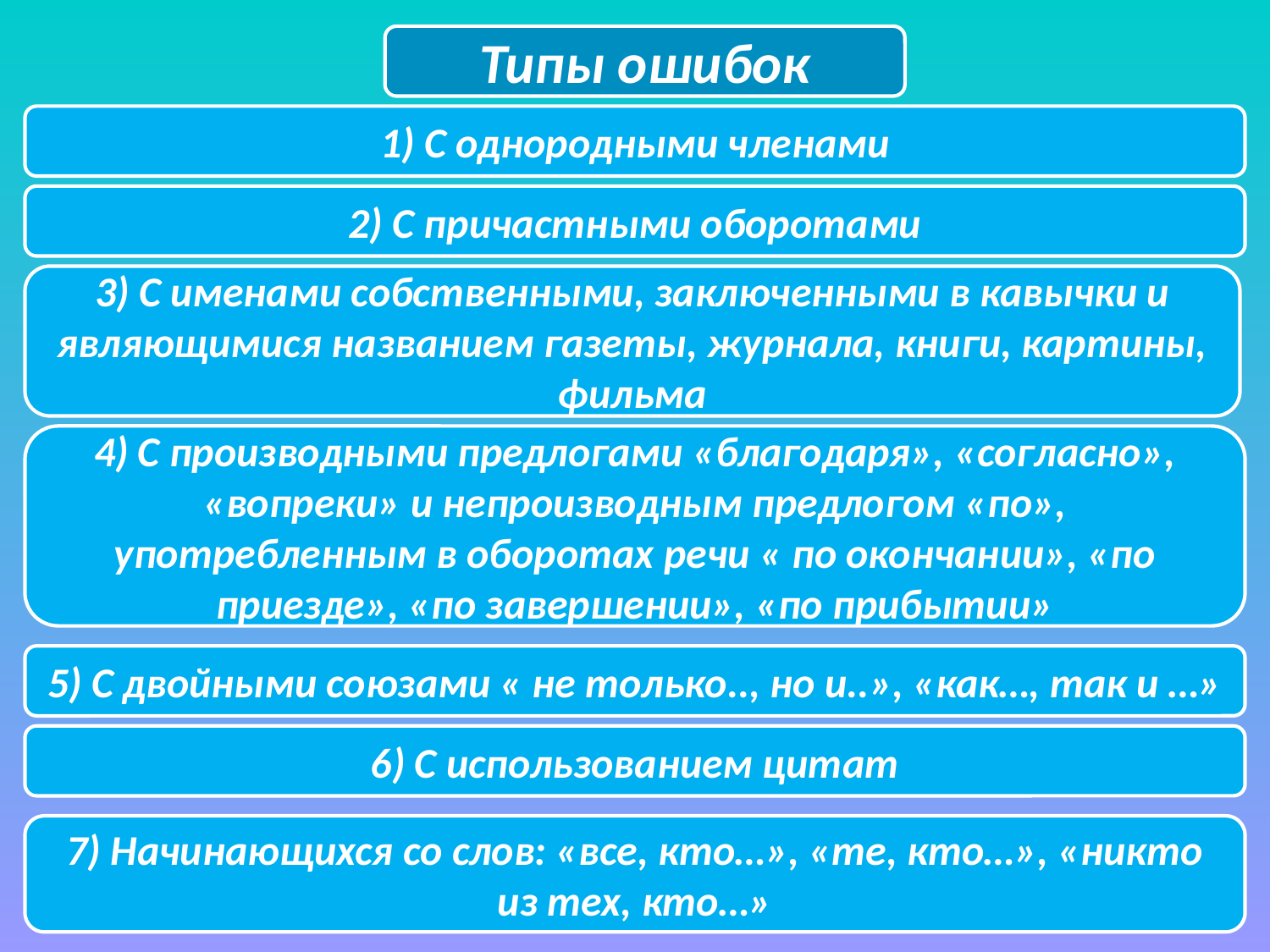

Типы ошибок
1) С однородными членами
2) С причастными оборотами
3) С именами собственными, заключенными в кавычки и являющимися названием газеты, журнала, книги, картины, фильма
#
4) С производными предлогами «благодаря», «согласно», «вопреки» и непроизводным предлогом «по», употребленным в оборотах речи « по окончании», «по приезде», «по завершении», «по прибытии»

5) С двойными союзами « не только.., но и..», «как…, так и …»
6) С использованием цитат
7) Начинающихся со слов: «все, кто…», «те, кто…», «никто из тех, кто…»